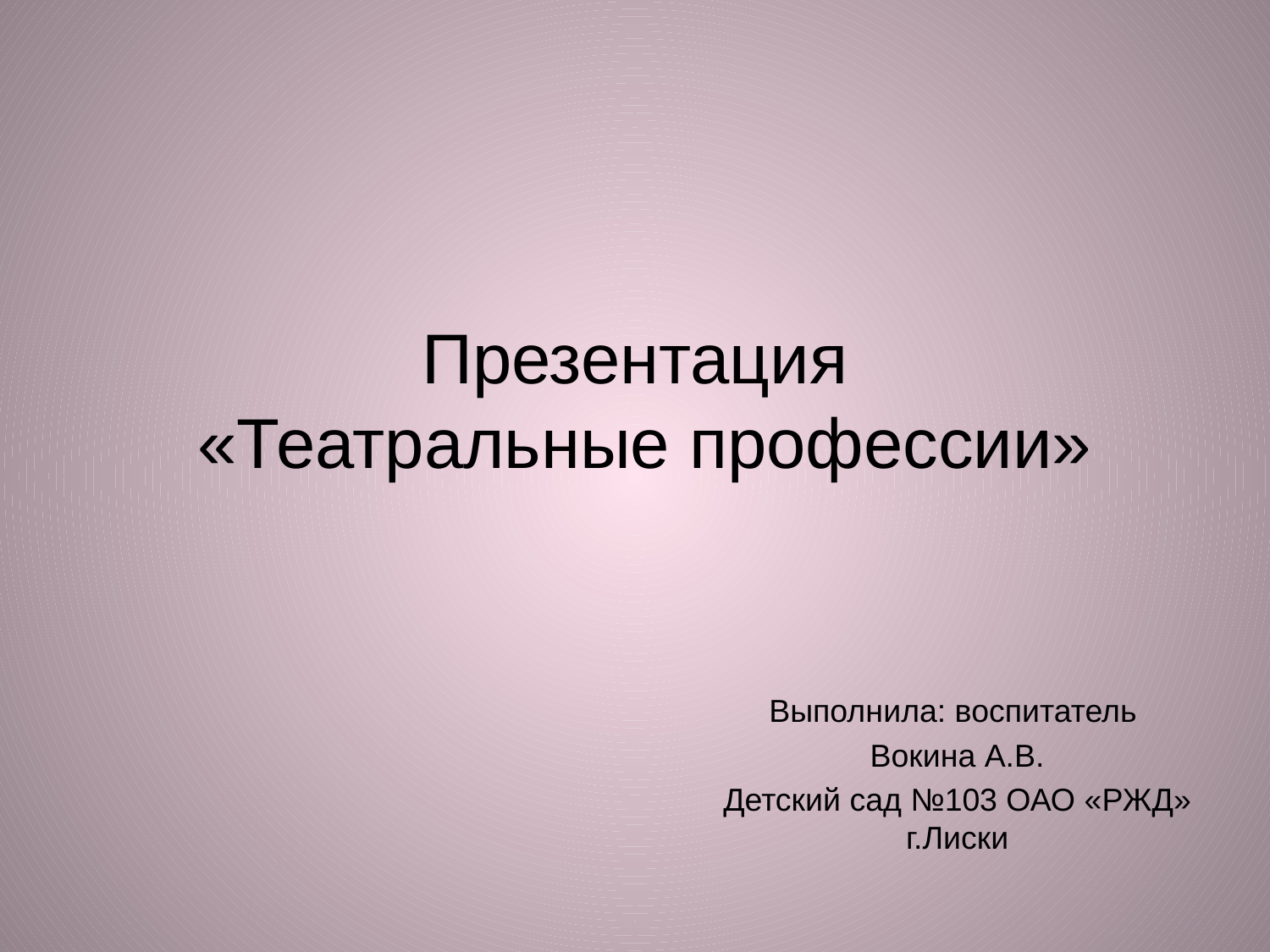

# Презентация «Театральные профессии»
Выполнила: воспитатель
Вокина А.В.
Детский сад №103 ОАО «РЖД» г.Лиски